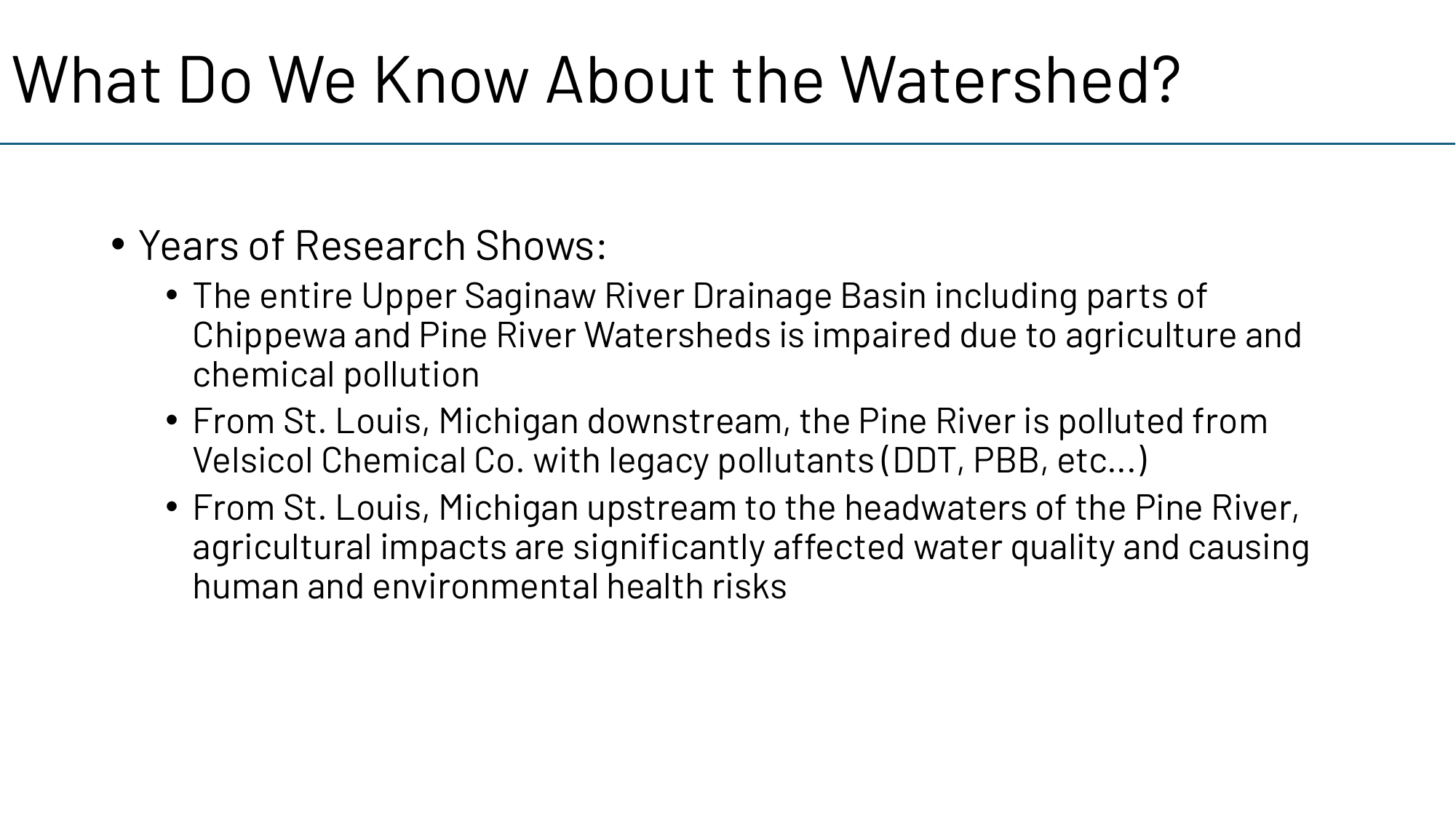

# What Do We Know About the Watershed?
Years of Research Shows:
The entire Upper Saginaw River Drainage Basin including parts of Chippewa and Pine River Watersheds is impaired due to agriculture and chemical pollution
From St. Louis, Michigan downstream, the Pine River is polluted from Velsicol Chemical Co. with legacy pollutants (DDT, PBB, etc...)
From St. Louis, Michigan upstream to the headwaters of the Pine River, agricultural impacts are significantly affected water quality and causing human and environmental health risks